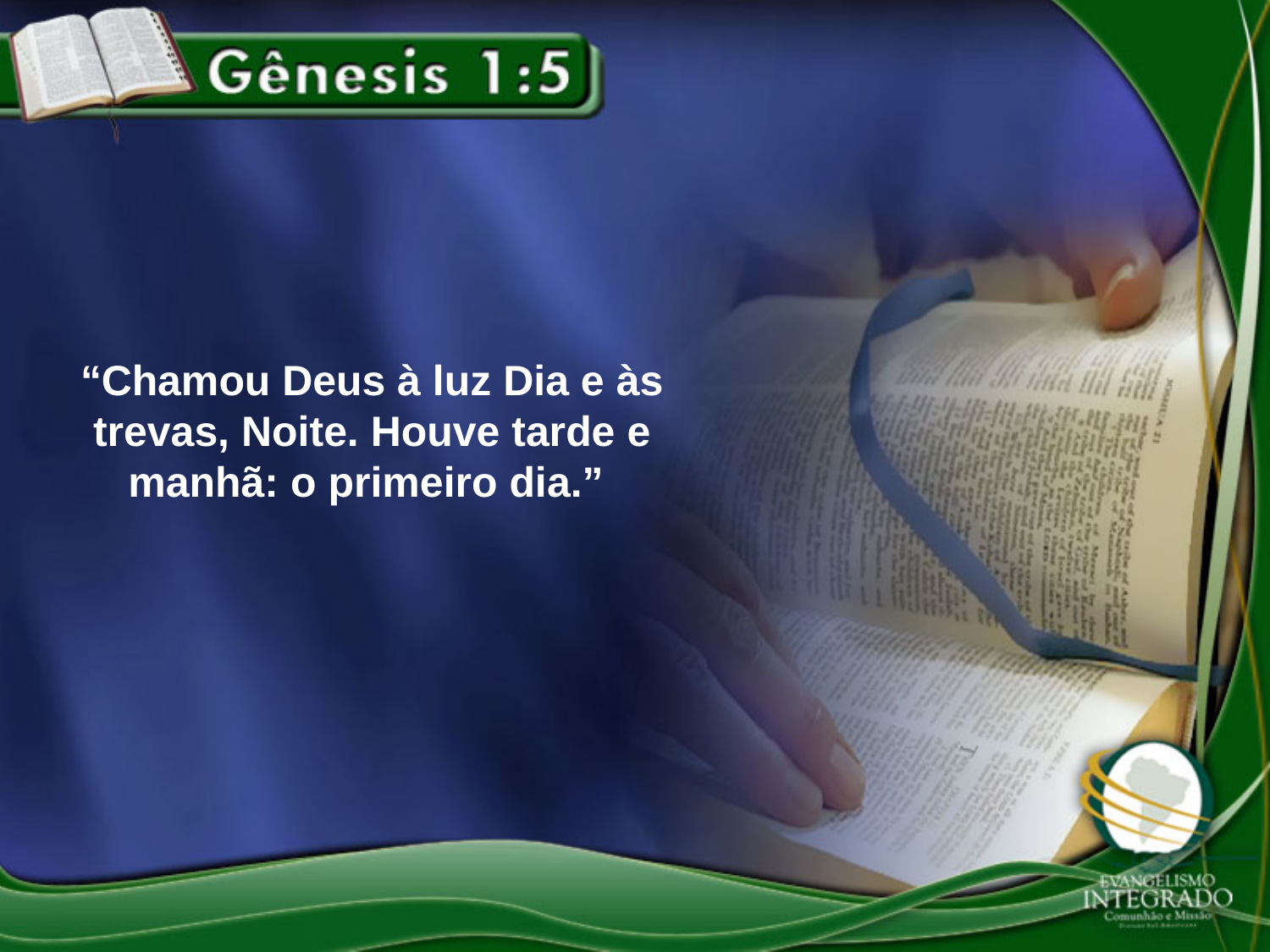

“Chamou Deus à luz Dia e às trevas, Noite. Houve tarde e manhã: o primeiro dia.”